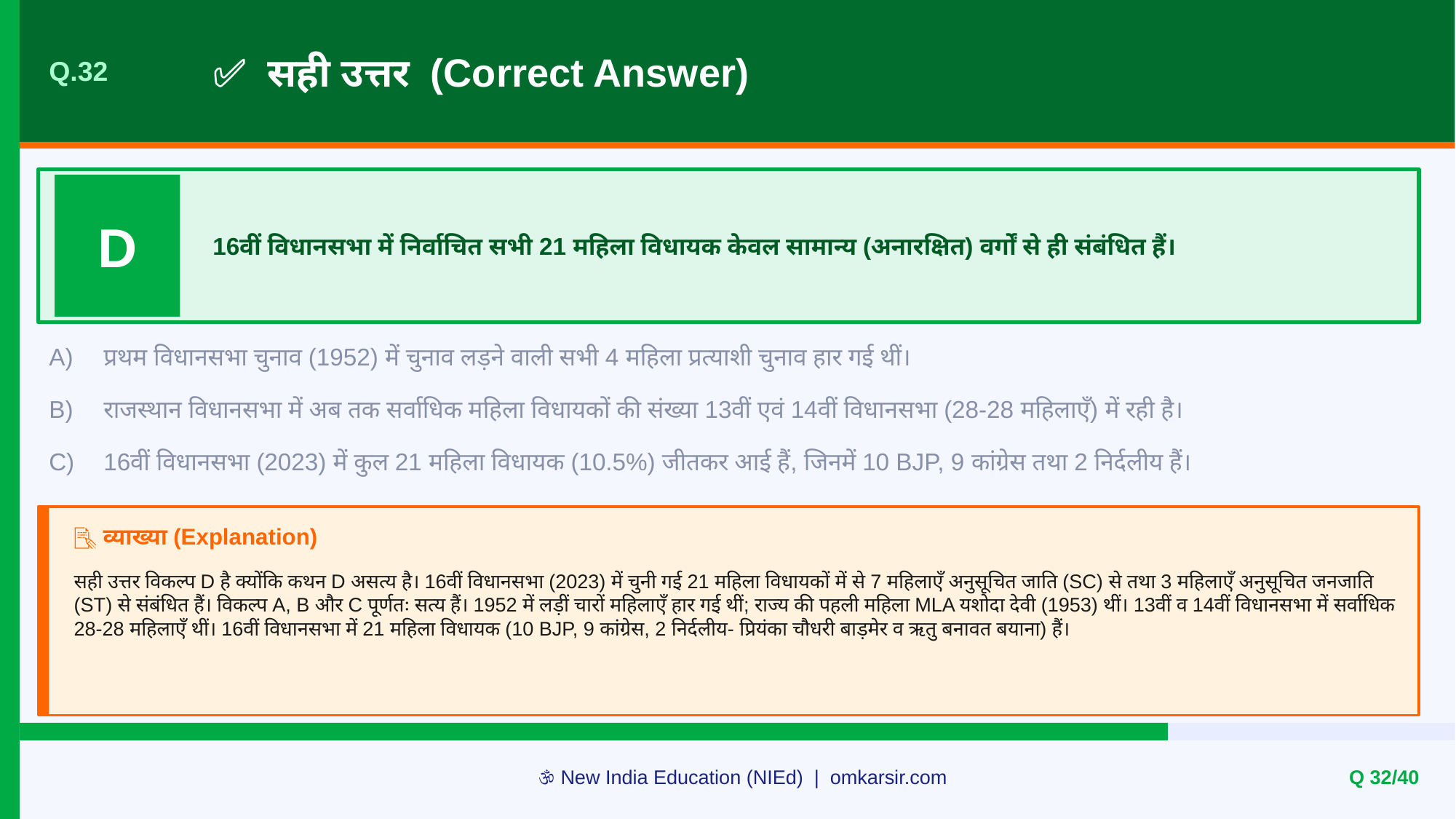

✅  सही उत्तर  (Correct Answer)
Q.32

D
16वीं विधानसभा में निर्वाचित सभी 21 महिला विधायक केवल सामान्य (अनारक्षित) वर्गों से ही संबंधित हैं।
A)
प्रथम विधानसभा चुनाव (1952) में चुनाव लड़ने वाली सभी 4 महिला प्रत्याशी चुनाव हार गई थीं।
B)
राजस्थान विधानसभा में अब तक सर्वाधिक महिला विधायकों की संख्या 13वीं एवं 14वीं विधानसभा (28-28 महिलाएँ) में रही है।
C)
16वीं विधानसभा (2023) में कुल 21 महिला विधायक (10.5%) जीतकर आई हैं, जिनमें 10 BJP, 9 कांग्रेस तथा 2 निर्दलीय हैं।

📝 व्याख्या (Explanation)
सही उत्तर विकल्प D है क्योंकि कथन D असत्य है। 16वीं विधानसभा (2023) में चुनी गई 21 महिला विधायकों में से 7 महिलाएँ अनुसूचित जाति (SC) से तथा 3 महिलाएँ अनुसूचित जनजाति (ST) से संबंधित हैं। विकल्प A, B और C पूर्णतः सत्य हैं। 1952 में लड़ीं चारों महिलाएँ हार गई थीं; राज्य की पहली महिला MLA यशोदा देवी (1953) थीं। 13वीं व 14वीं विधानसभा में सर्वाधिक 28-28 महिलाएँ थीं। 16वीं विधानसभा में 21 महिला विधायक (10 BJP, 9 कांग्रेस, 2 निर्दलीय- प्रियंका चौधरी बाड़मेर व ऋतु बनावत बयाना) हैं।

🕉️ New India Education (NIEd)  |  omkarsir.com
Q 32/40